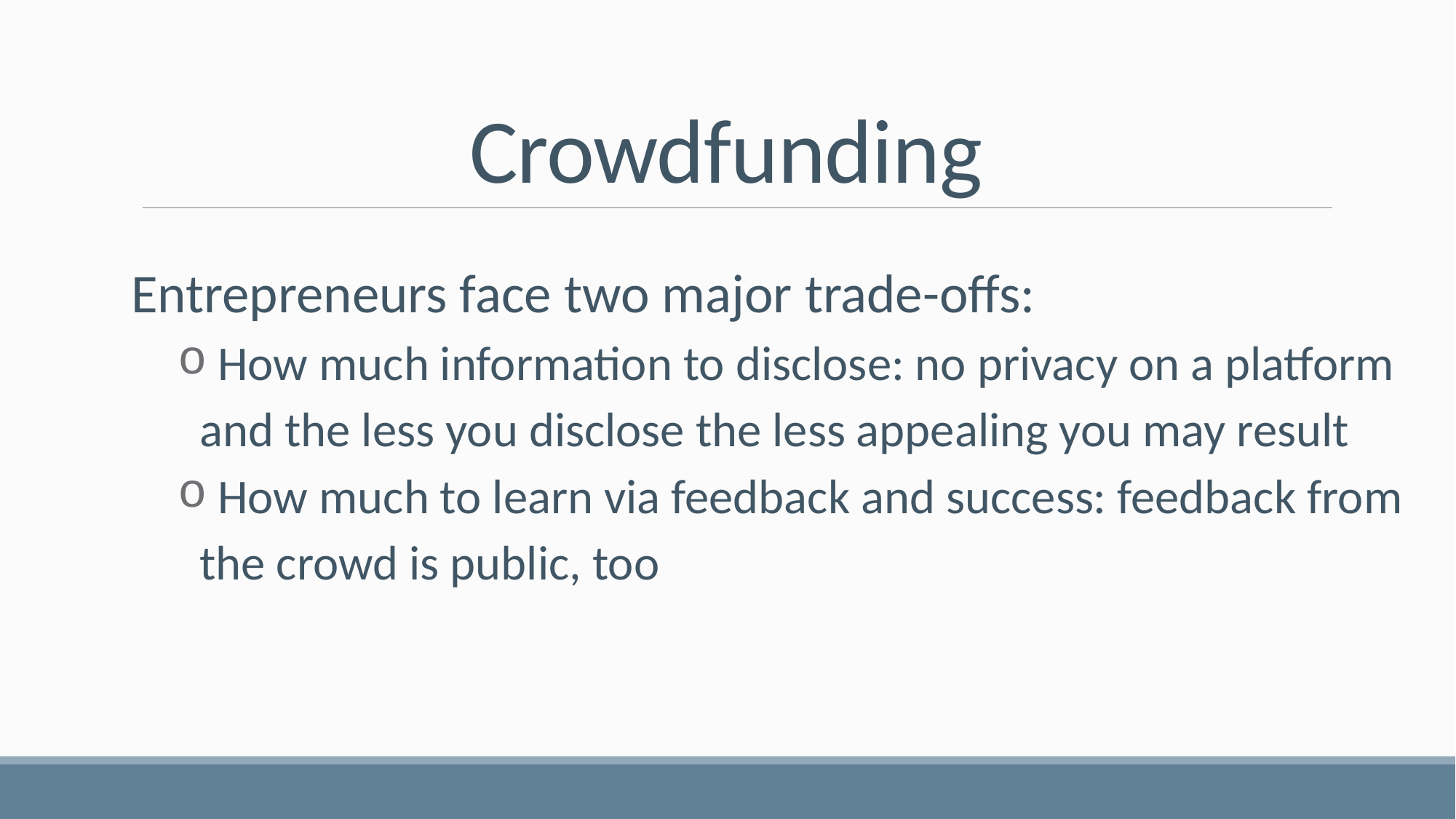

# Crowdfunding
Entrepreneurs face two major trade-offs:
 How much information to disclose: no privacy on a platform and the less you disclose the less appealing you may result
 How much to learn via feedback and success: feedback from the crowd is public, too